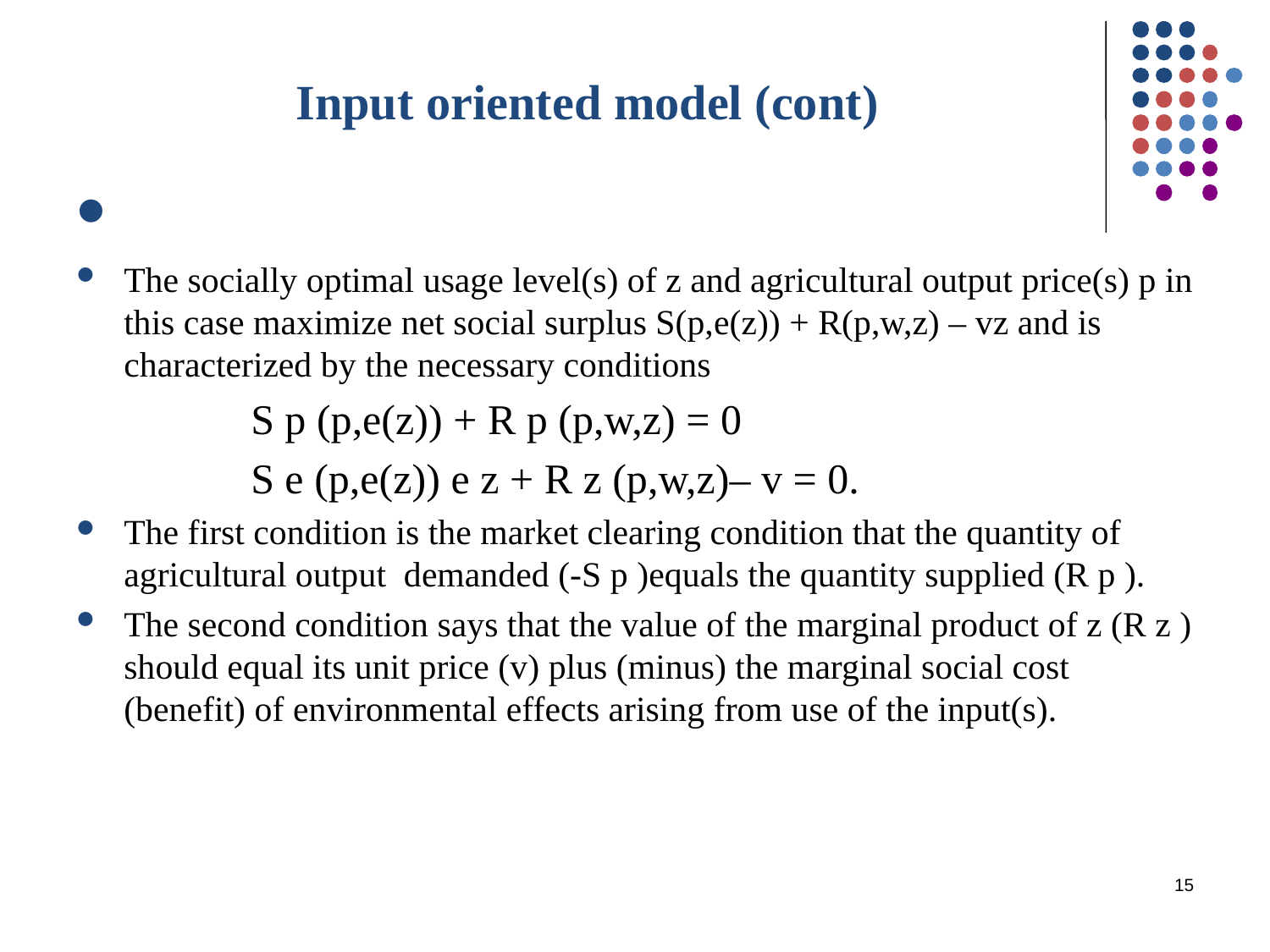

# Input oriented model (cont)

The socially optimal usage level(s) of z and agricultural output price(s) p in this case maximize net social surplus S(p,e(z)) + R(p,w,z) – vz and is characterized by the necessary conditions
		S p (p,e(z)) + R p (p,w,z) = 0
		S e (p,e(z)) e z + R z (p,w,z)– v = 0.
The first condition is the market clearing condition that the quantity of agricultural output  demanded (-S p )equals the quantity supplied (R p ).
The second condition says that the value of the marginal product of z (R z ) should equal its unit price (v) plus (minus) the marginal social cost (benefit) of environmental effects arising from use of the input(s).

15